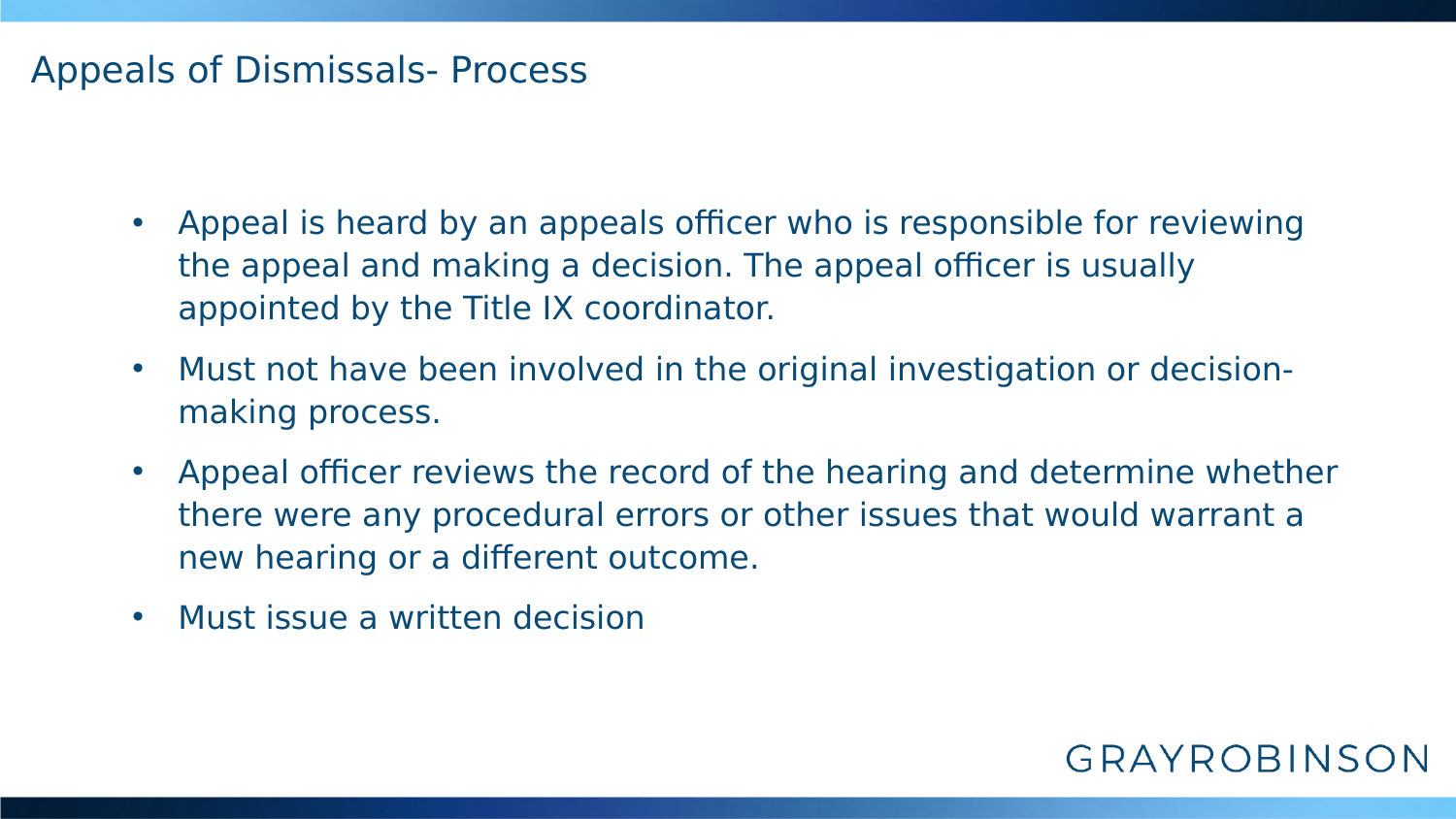

# Appeals of Dismissals- Process

Appeal is heard by an appeals officer who is responsible for reviewing the appeal and making a decision. The appeal officer is usually appointed by the Title IX coordinator.
Must not have been involved in the original investigation or decision-making process.
Appeal officer reviews the record of the hearing and determine whether there were any procedural errors or other issues that would warrant a new hearing or a different outcome.
Must issue a written decision